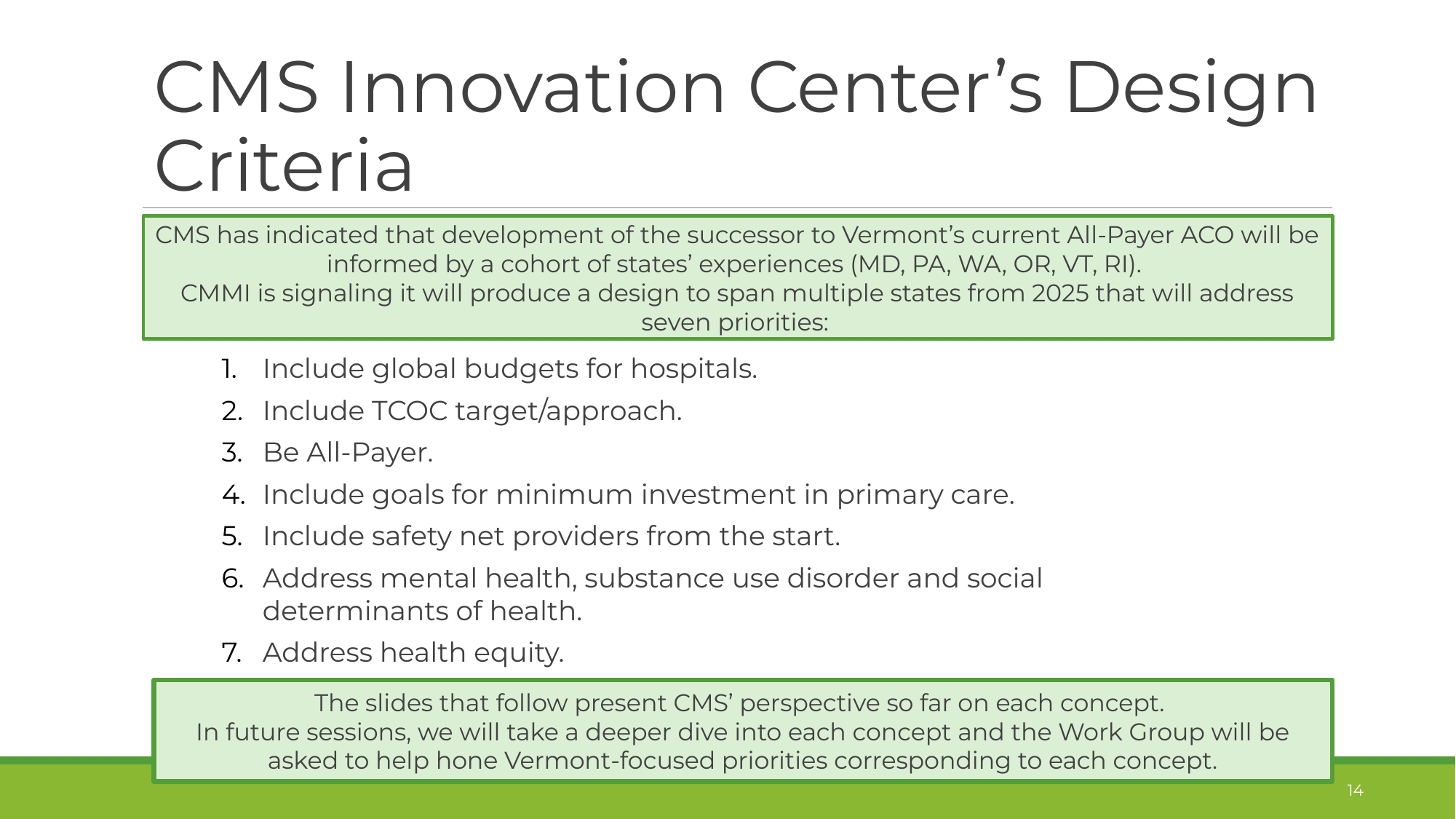

CMS Innovation Center’s Design Criteria
CMS has indicated that development of the successor to Vermont’s current All-Payer ACO will be informed by a cohort of states’ experiences (MD, PA, WA, OR, VT, RI).
CMMI is signaling it will produce a design to span multiple states from 2025 that will address seven priorities:
Include global budgets for hospitals.
Include TCOC target/approach.
Be All-Payer.
Include goals for minimum investment in primary care.
Include safety net providers from the start.
Address mental health, substance use disorder and social determinants of health.
Address health equity.
The slides that follow present CMS’ perspective so far on each concept.
In future sessions, we will take a deeper dive into each concept and the Work Group will be asked to help hone Vermont-focused priorities corresponding to each concept.
14
14